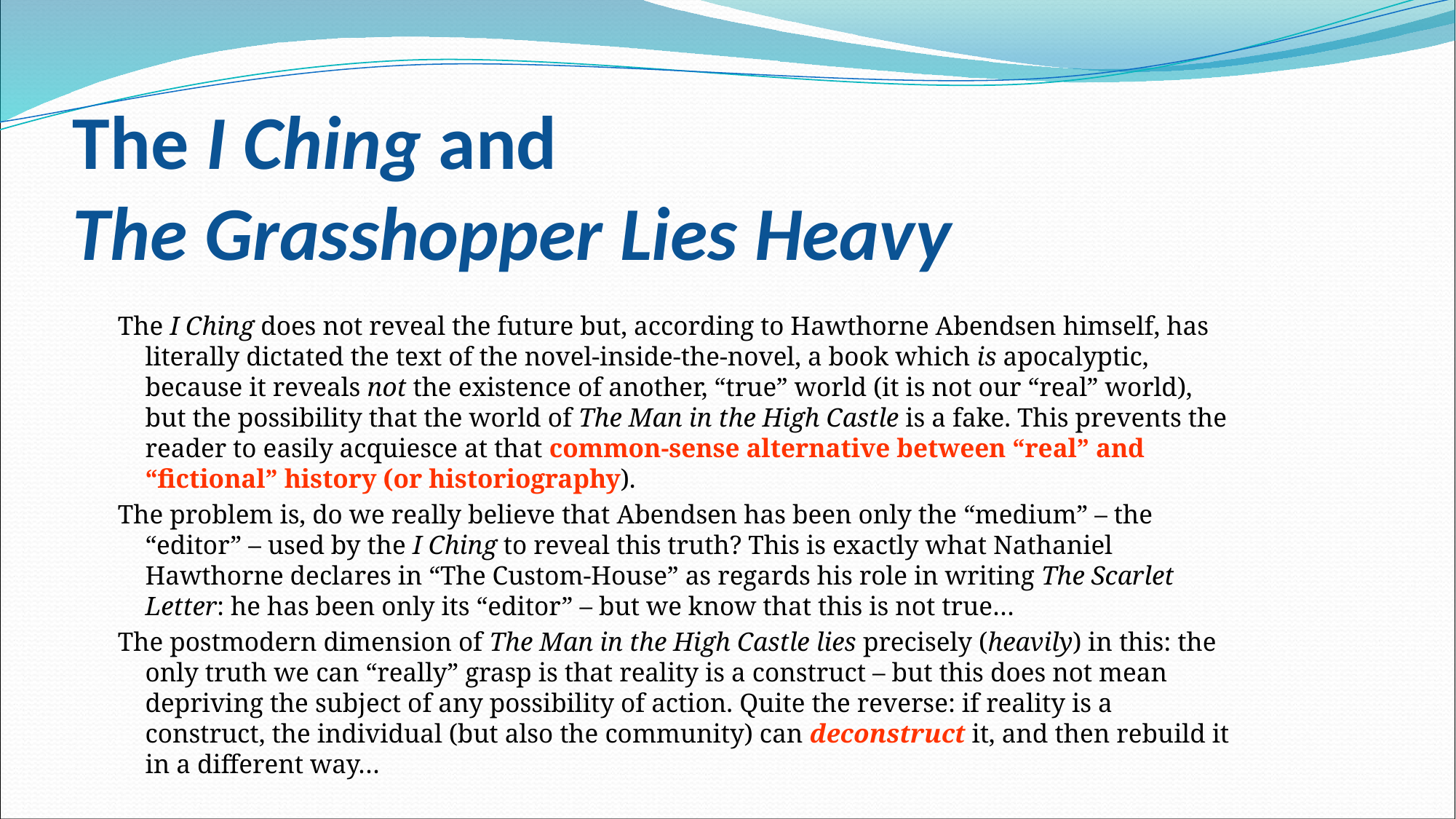

# The I Ching and The Grasshopper Lies Heavy
The I Ching does not reveal the future but, according to Hawthorne Abendsen himself, has literally dictated the text of the novel-inside-the-novel, a book which is apocalyptic, because it reveals not the existence of another, “true” world (it is not our “real” world), but the possibility that the world of The Man in the High Castle is a fake. This prevents the reader to easily acquiesce at that common-sense alternative between “real” and “fictional” history (or historiography).
The problem is, do we really believe that Abendsen has been only the “medium” – the “editor” – used by the I Ching to reveal this truth? This is exactly what Nathaniel Hawthorne declares in “The Custom-House” as regards his role in writing The Scarlet Letter: he has been only its “editor” – but we know that this is not true…
The postmodern dimension of The Man in the High Castle lies precisely (heavily) in this: the only truth we can “really” grasp is that reality is a construct – but this does not mean depriving the subject of any possibility of action. Quite the reverse: if reality is a construct, the individual (but also the community) can deconstruct it, and then rebuild it in a different way…